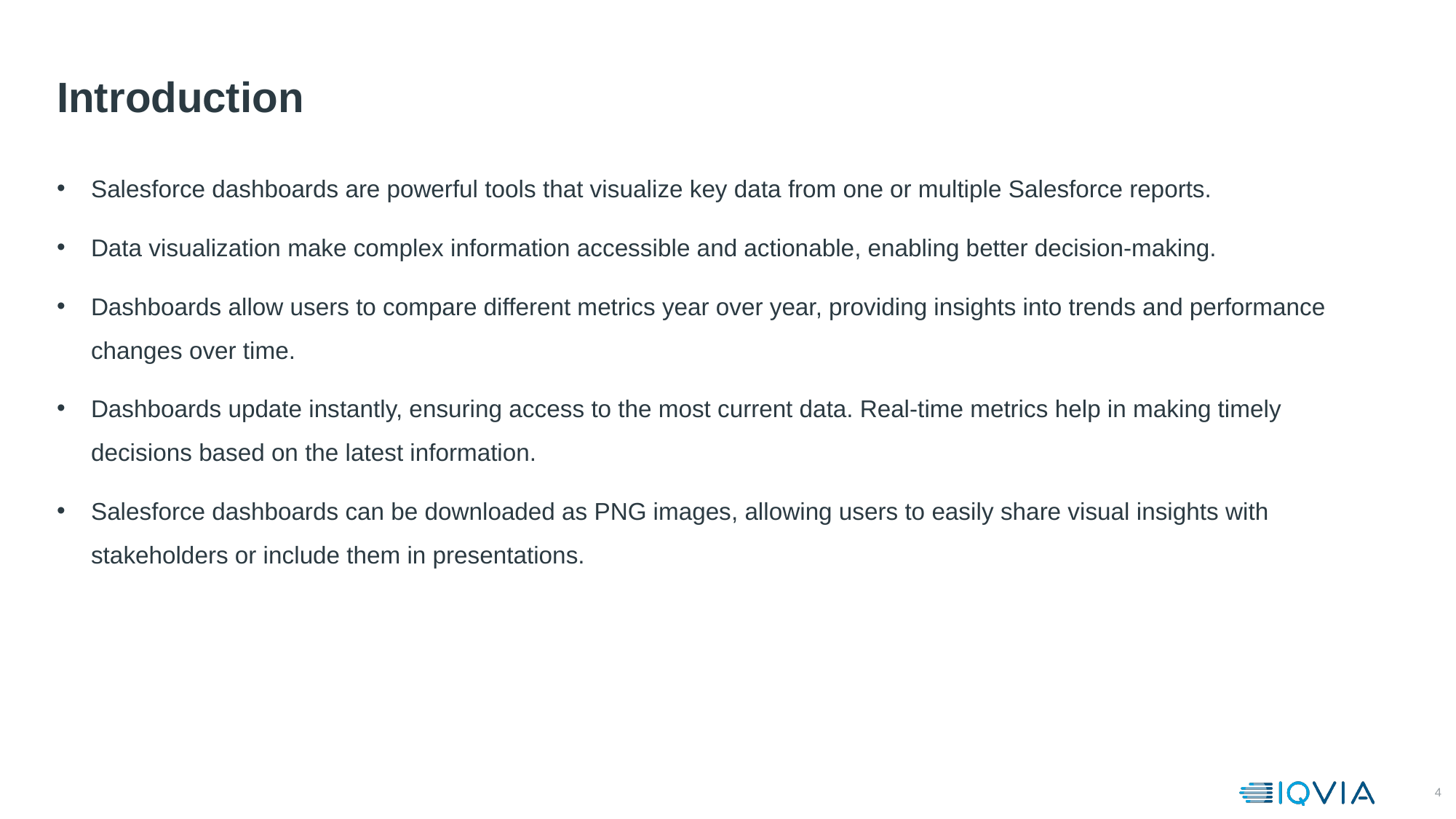

# Introduction
Salesforce dashboards are powerful tools that visualize key data from one or multiple Salesforce reports.
Data visualization make complex information accessible and actionable, enabling better decision-making.
Dashboards allow users to compare different metrics year over year, providing insights into trends and performance changes over time.
Dashboards update instantly, ensuring access to the most current data. Real-time metrics help in making timely decisions based on the latest information.
Salesforce dashboards can be downloaded as PNG images, allowing users to easily share visual insights with stakeholders or include them in presentations.